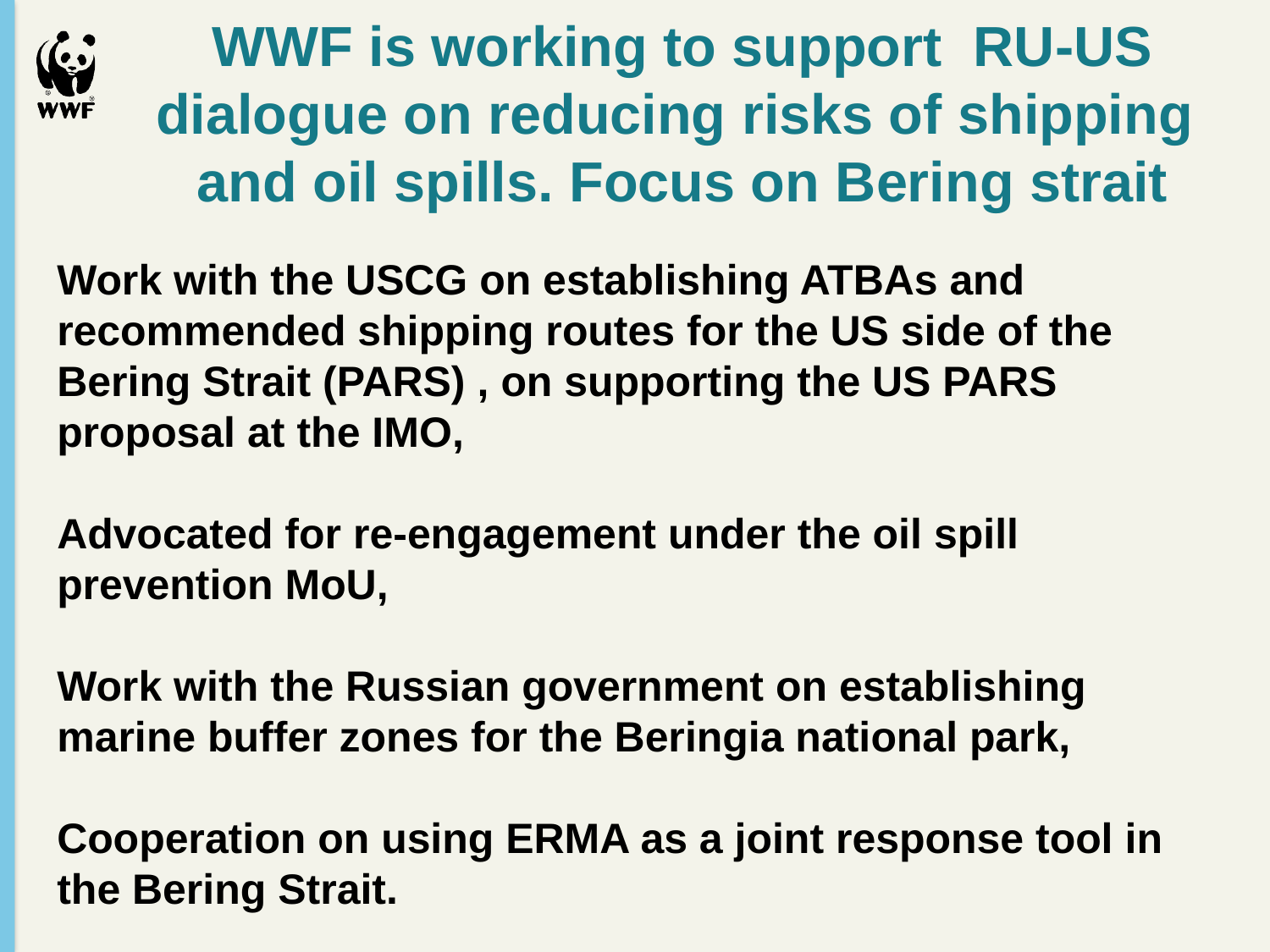

WWF is working to support  RU-US dialogue on reducing risks of shipping
and oil spills. Focus on Bering strait
Work with the USCG on establishing ATBAs and recommended shipping routes for the US side of the Bering Strait (PARS) , on supporting the US PARS proposal at the IMO,

Advocated for re-engagement under the oil spill prevention MoU,

Work with the Russian government on establishing marine buffer zones for the Beringia national park,

Cooperation on using ERMA as a joint response tool in the Bering Strait.